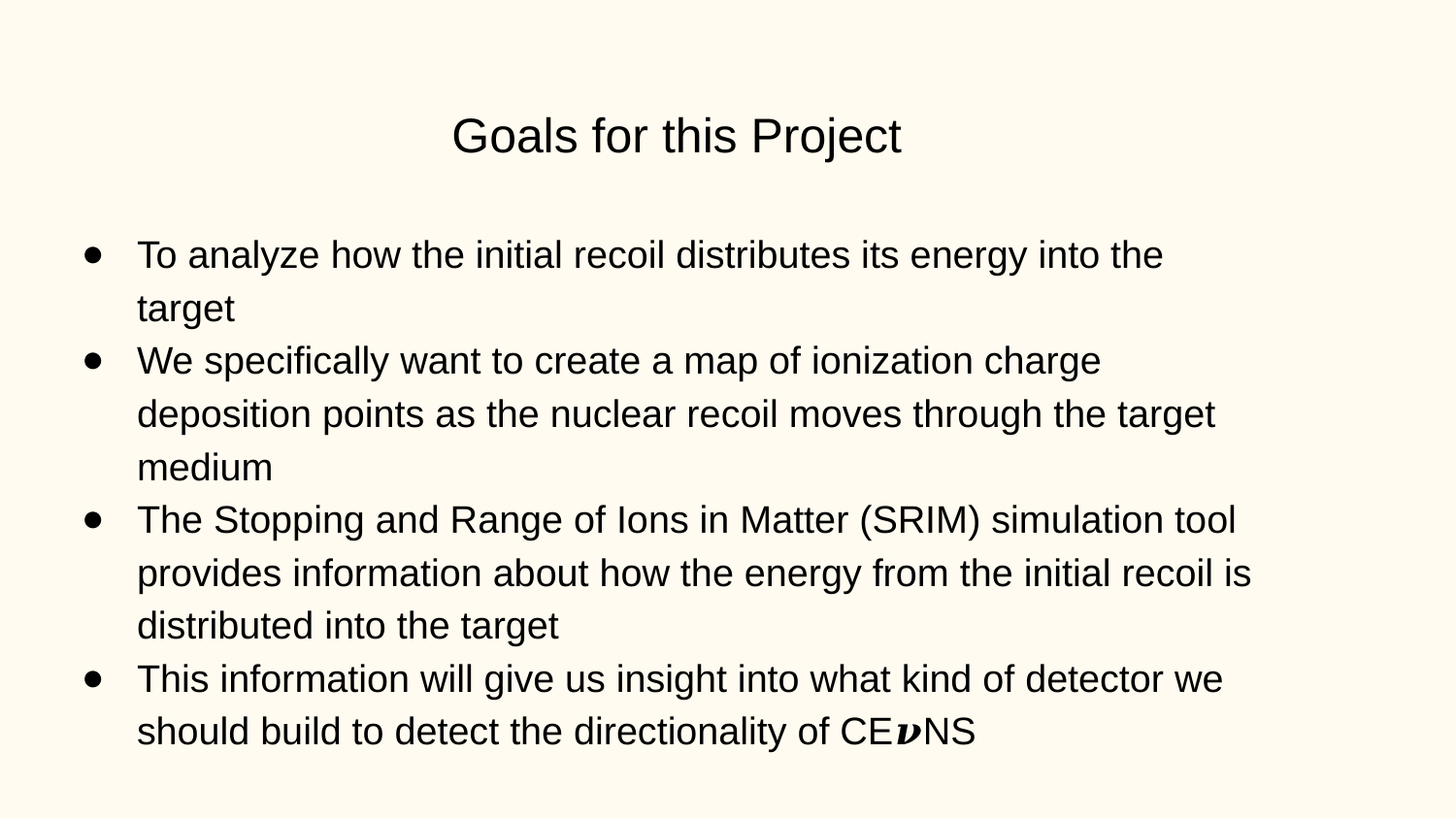

# Goals for this Project
To analyze how the initial recoil distributes its energy into the target
We specifically want to create a map of ionization charge deposition points as the nuclear recoil moves through the target medium
The Stopping and Range of Ions in Matter (SRIM) simulation tool provides information about how the energy from the initial recoil is distributed into the target
This information will give us insight into what kind of detector we should build to detect the directionality of CE𝝂NS